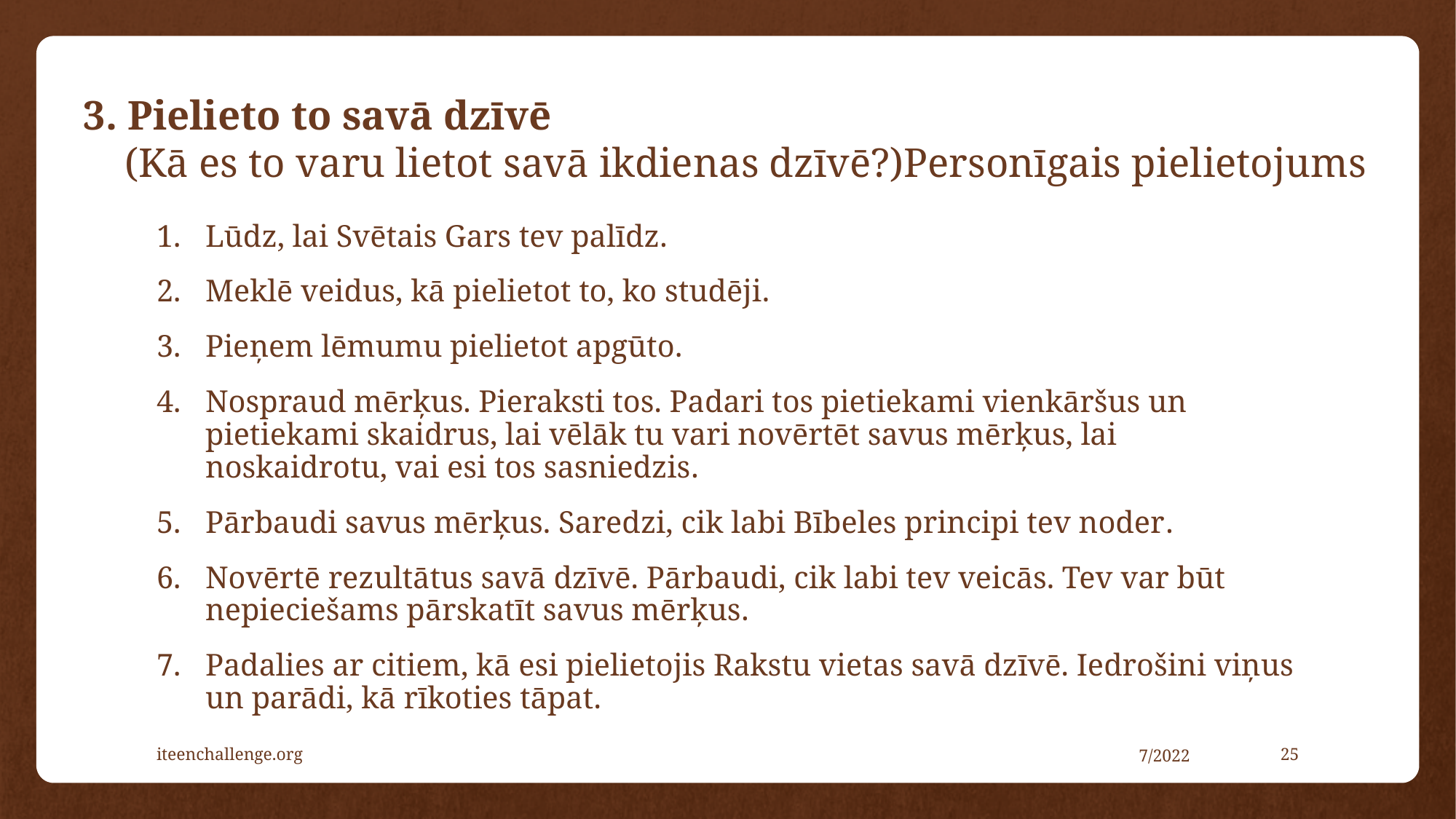

# 3. Pielieto to savā dzīvē (Kā es to varu lietot savā ikdienas dzīvē?)Personīgais pielietojums
1. 	Lūdz, lai Svētais Gars tev palīdz.
2. 	Meklē veidus, kā pielietot to, ko studēji.
3. 	Pieņem lēmumu pielietot apgūto.
4. 	Nospraud mērķus. Pieraksti tos. Padari tos pietiekami vienkāršus un pietiekami skaidrus, lai vēlāk tu vari novērtēt savus mērķus, lai noskaidrotu, vai esi tos sasniedzis.
5. 	Pārbaudi savus mērķus. Saredzi, cik labi Bībeles principi tev noder.
6. 	Novērtē rezultātus savā dzīvē. Pārbaudi, cik labi tev veicās. Tev var būt nepieciešams pārskatīt savus mērķus.
7. 	Padalies ar citiem, kā esi pielietojis Rakstu vietas savā dzīvē. Iedrošini viņus un parādi, kā rīkoties tāpat.
iteenchallenge.org
7/2022
25